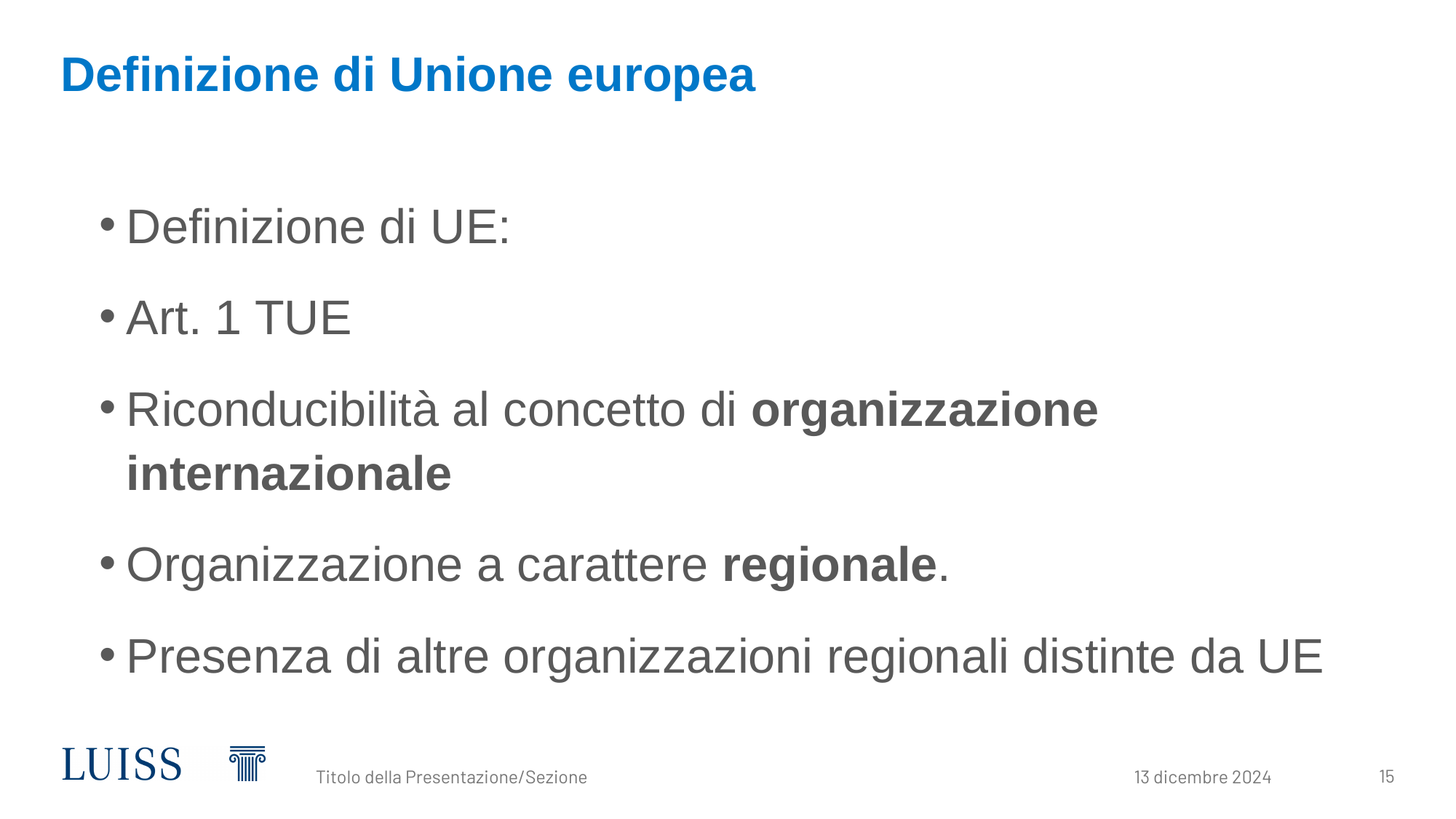

Slide statica
Esempio di slide con testo, max. 250 battute
# Definizione di Unione europea
Definizione di UE:
Art. 1 TUE
Riconducibilità al concetto di organizzazione internazionale
Organizzazione a carattere regionale.
Presenza di altre organizzazioni regionali distinte da UE

Titolo della Presentazione/Sezione
13 dicembre 2024
15